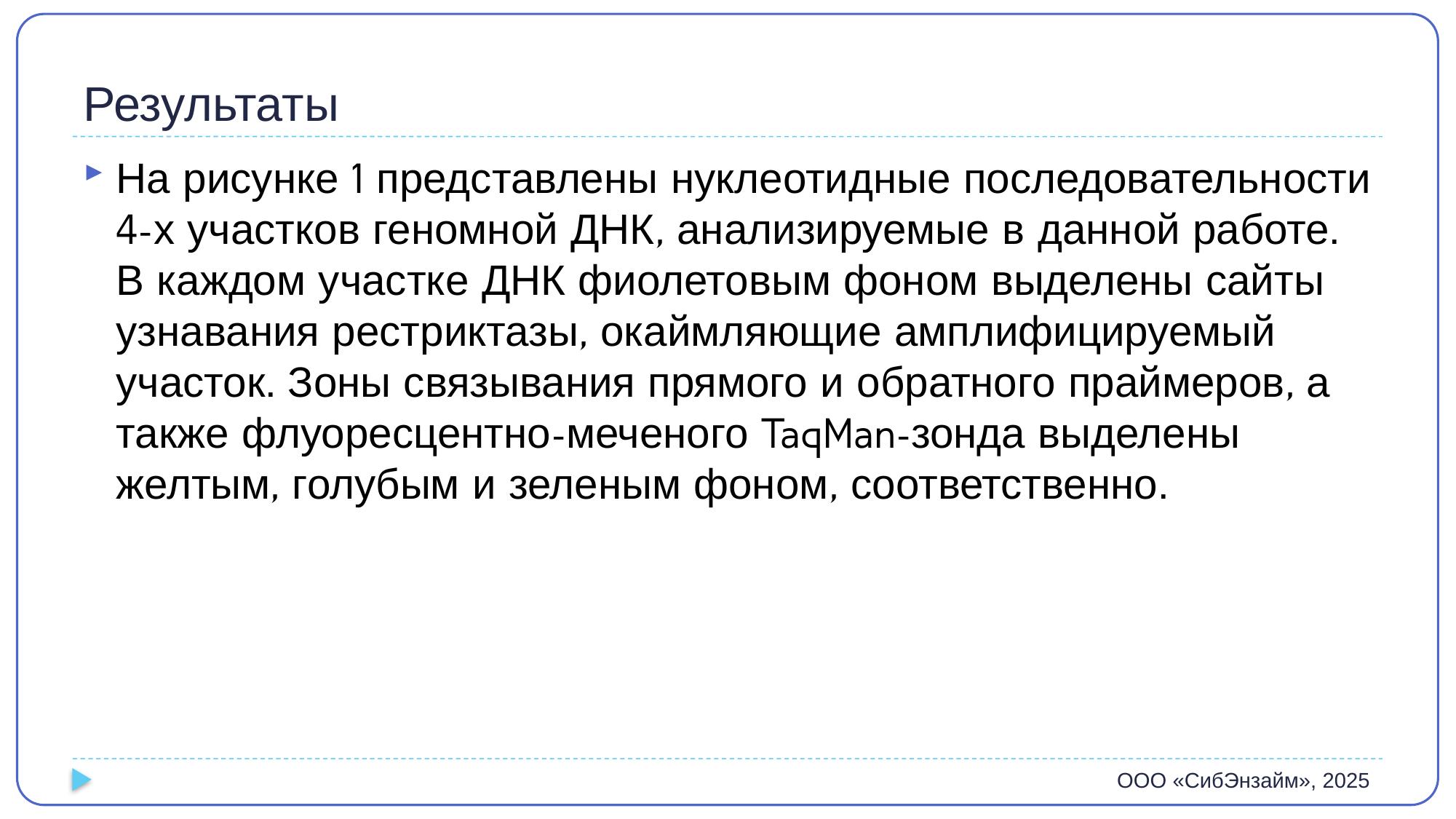

# Результаты
На рисунке 1 представлены нуклеотидные последовательности 4-х участков геномной ДНК, анализируемые в данной работе. В каждом участке ДНК фиолетовым фоном выделены сайты узнавания рестриктазы, окаймляющие амплифицируемый участок. Зоны связывания прямого и обратного праймеров, а также флуоресцентно-меченого TaqMan-зонда выделены желтым, голубым и зеленым фоном, соответственно.

ООО «СибЭнзайм», 2025